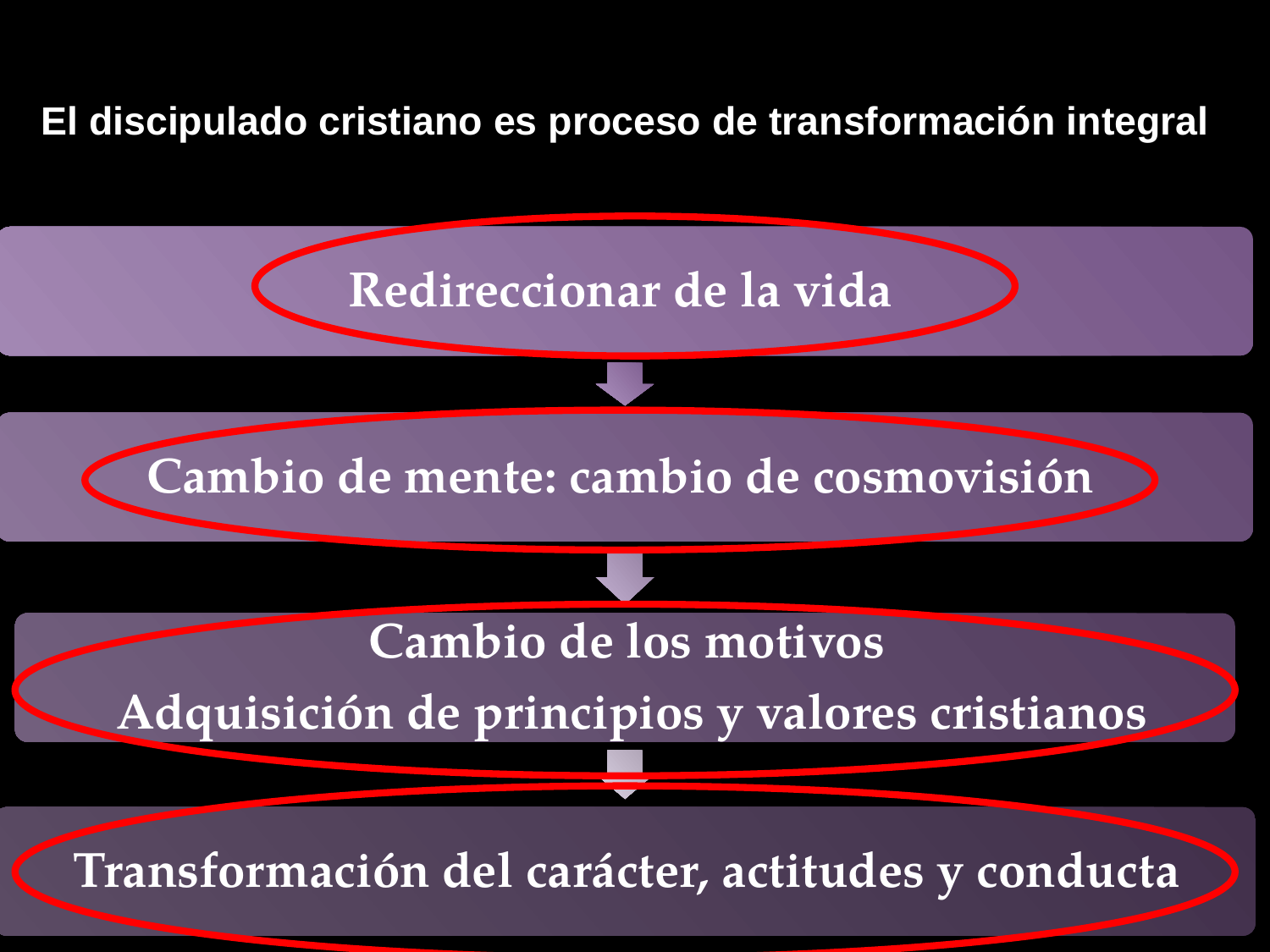

# El discipulado cristiano es proceso de transformación integral

Redireccionar de la vida

Cambio de mente: cambio de cosmovisión

Cambio de los motivos
 Adquisición de principios y valores cristianos

Transformación del carácter, actitudes y conducta